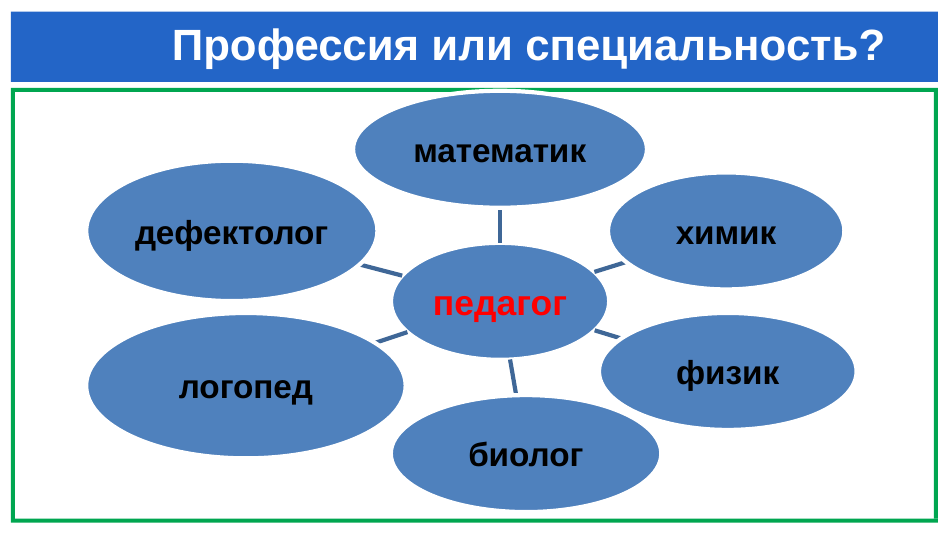

# Профессия или специальность?
педагог

математик

химик

физик

биолог

логопед

дефектолог